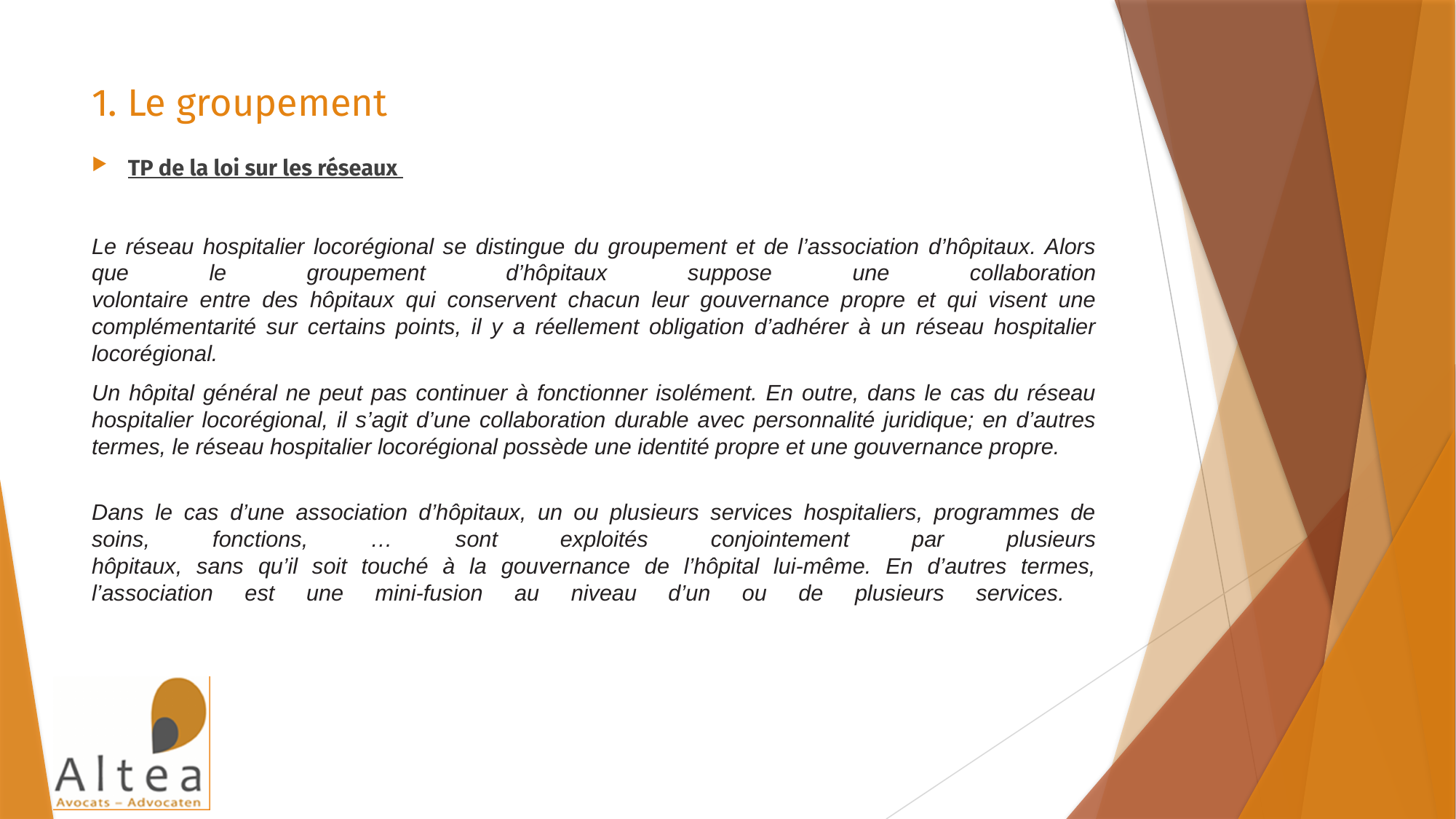

# 1. Le groupement
TP de la loi sur les réseaux

Le réseau hospitalier locorégional se distingue du groupement et de l’association d’hôpitaux. Alors que le groupement d’hôpitaux suppose une collaboration
volontaire entre des hôpitaux qui conservent chacun leur gouvernance propre et qui visent une complémentarité sur certains points, il y a réellement obligation d’adhérer à un réseau hospitalier locorégional.
Un hôpital général ne peut pas continuer à fonctionner isolément. En outre, dans le cas du réseau hospitalier locorégional, il s’agit d’une collaboration durable avec personnalité juridique; en d’autres termes, le réseau hospitalier locorégional possède une identité propre et une gouvernance propre.
Dans le cas d’une association d’hôpitaux, un ou plusieurs services hospitaliers, programmes de soins, fonctions, … sont exploités conjointement par plusieurs
hôpitaux, sans qu’il soit touché à la gouvernance de l’hôpital lui-même. En d’autres termes, l’association est une mini-fusion au niveau d’un ou de plusieurs services.